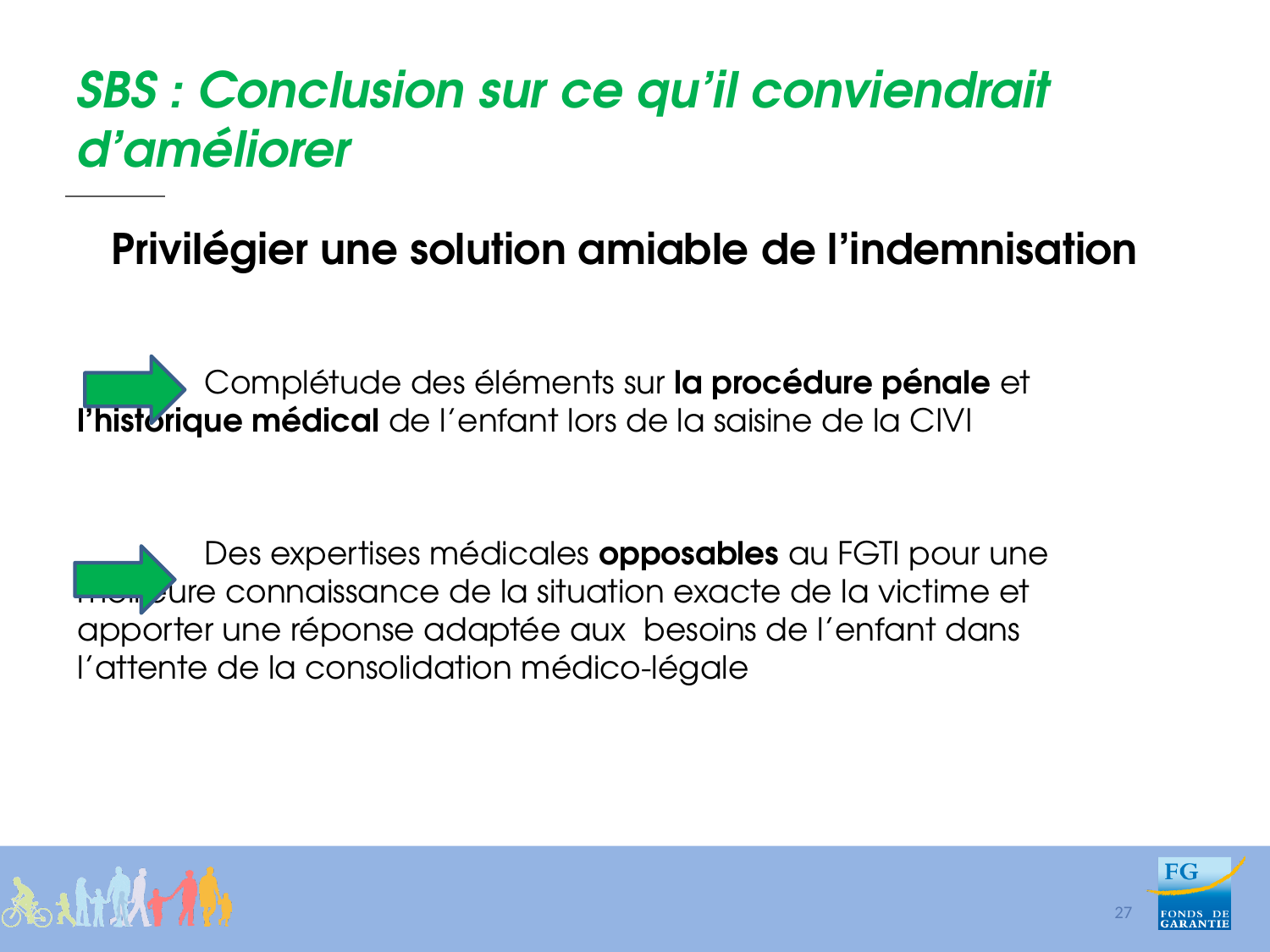

# SBS : Conclusion sur ce qu’il conviendrait d’améliorer
Privilégier une solution amiable de l’indemnisation

	Complétude des éléments sur la procédure pénale et 	l’historique médical de l’enfant lors de la saisine de la CIVI

	Des expertises médicales opposables au FGTI pour une 	meilleure connaissance de la situation exacte de la victime et 	apporter une réponse adaptée aux  besoins de l’enfant dans	l’attente de la consolidation médico-légale

27